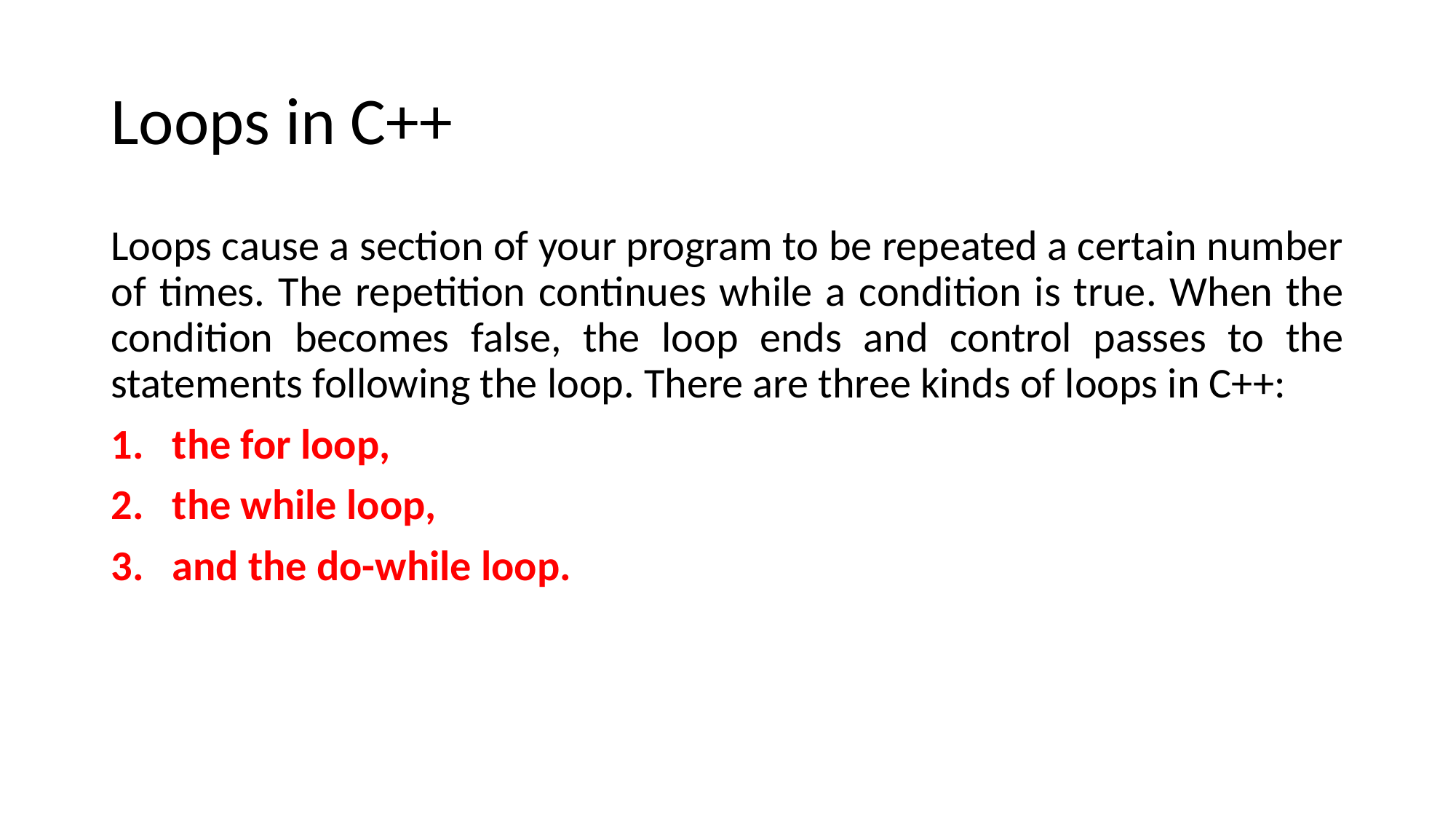

# Loops in C++
Loops cause a section of your program to be repeated a certain number of times. The repetition continues while a condition is true. When the condition becomes false, the loop ends and control passes to the statements following the loop. There are three kinds of loops in C++:
the for loop,
the while loop,
and the do-while loop.